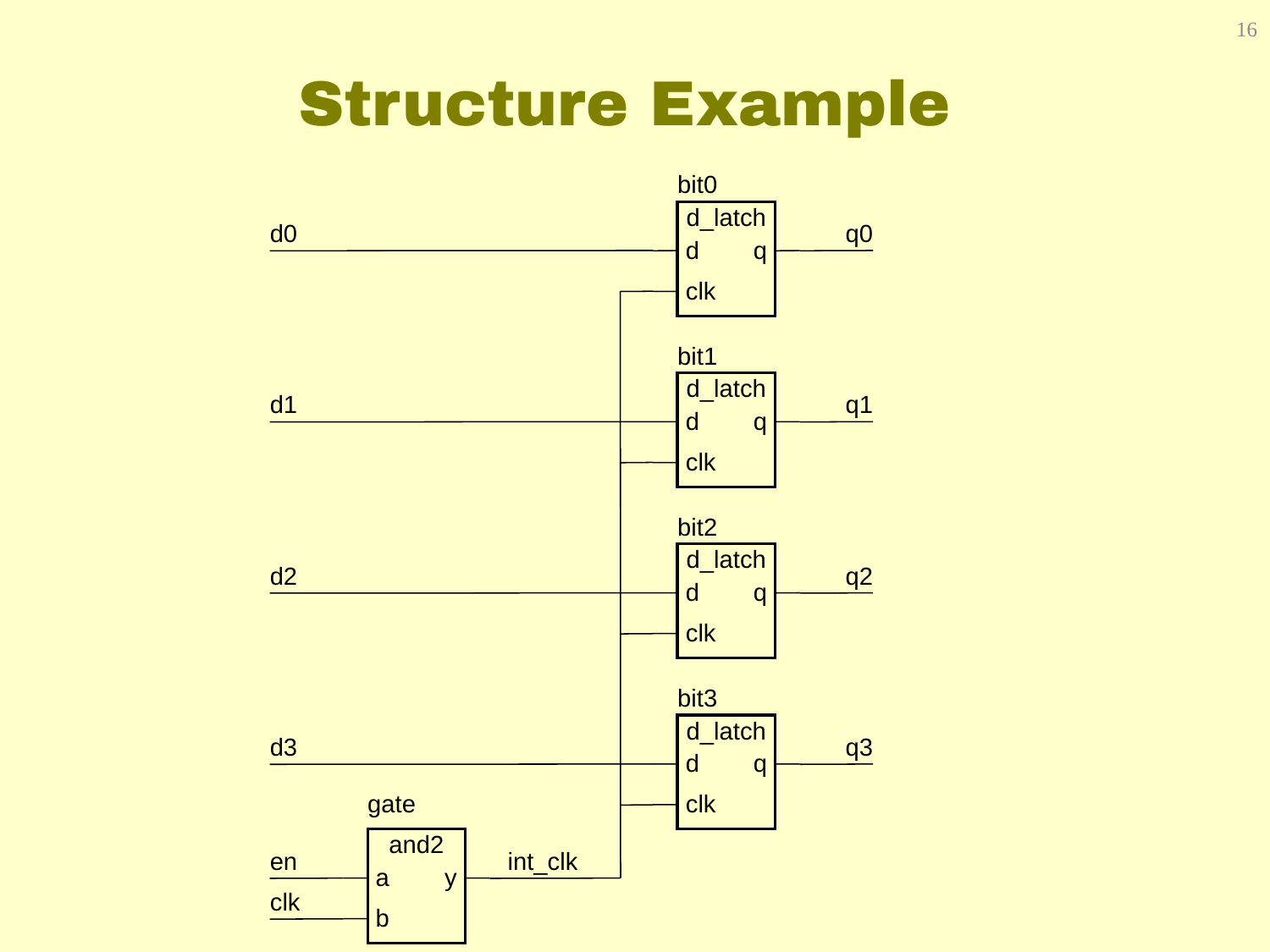

16
# Structure Example
bit0
d_latch

d
q

clk

d0
q0

bit1
d_latch

d
q

clk

d1
q1

bit2
d_latch

d
q

clk

d2
q2

bit3
d_latch

d
q

clk

d3
q3

gate

and2

a
y

b

en
int_clk

clk